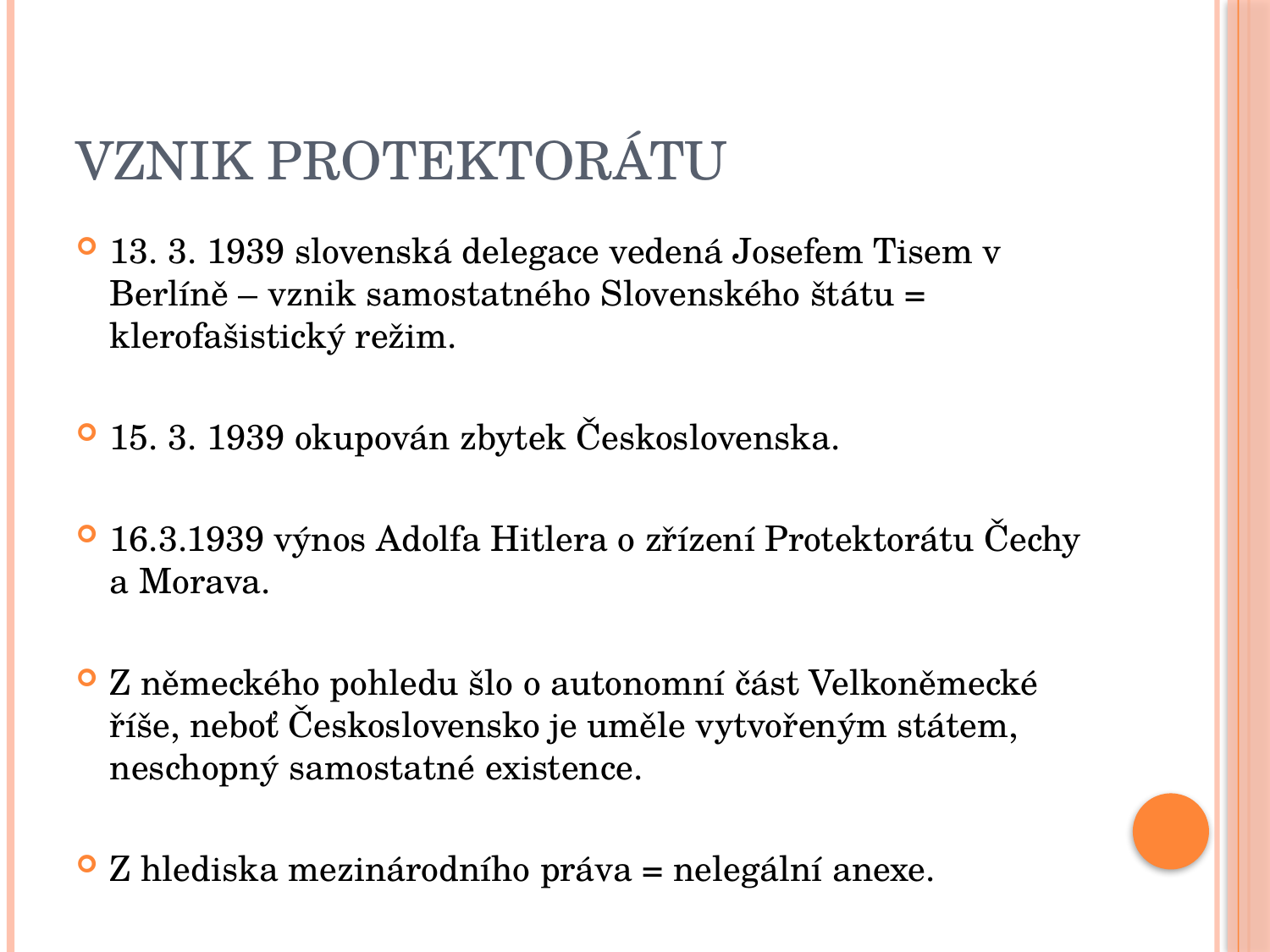

# Vznik protektorátu
13. 3. 1939 slovenská delegace vedená Josefem Tisem v Berlíně – vznik samostatného Slovenského štátu = klerofašistický režim.

15. 3. 1939 okupován zbytek Československa.

16.3.1939 výnos Adolfa Hitlera o zřízení Protektorátu Čechy a Morava.

Z německého pohledu šlo o autonomní část Velkoněmecké říše, neboť Československo je uměle vytvořeným státem, neschopný samostatné existence.

Z hlediska mezinárodního práva = nelegální anexe.